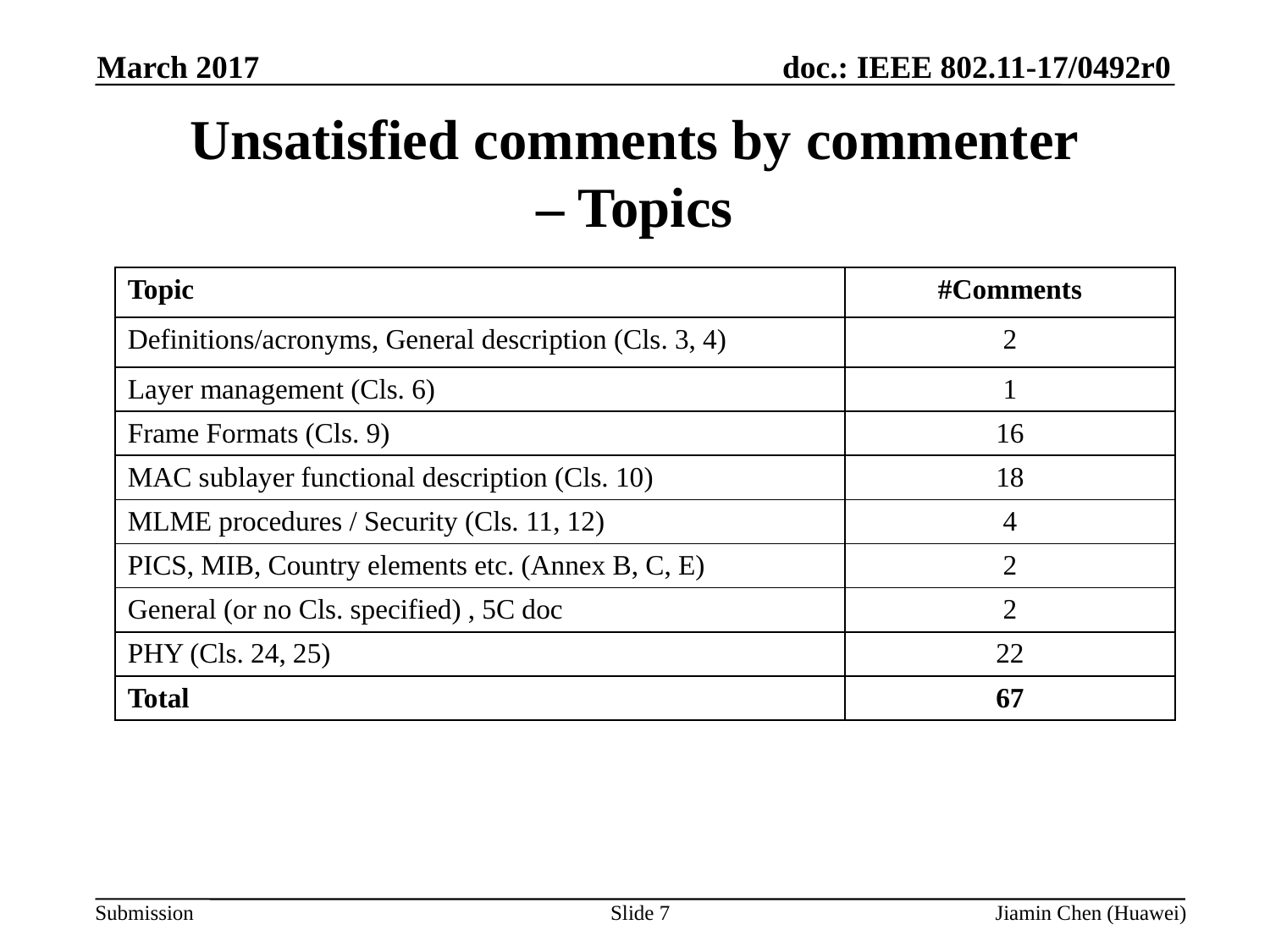

March 2017
# Unsatisfied comments by commenter – Topics
| Topic | #Comments |
| --- | --- |
| Definitions/acronyms, General description (Cls. 3, 4) | 2 |
| Layer management (Cls. 6) | 1 |
| Frame Formats (Cls. 9) | 16 |
| MAC sublayer functional description (Cls. 10) | 18 |
| MLME procedures / Security (Cls. 11, 12) | 4 |
| PICS, MIB, Country elements etc. (Annex B, C, E) | 2 |
| General (or no Cls. specified) , 5C doc | 2 |
| PHY (Cls. 24, 25) | 22 |
| Total | 67 |
Slide 7
Jiamin Chen (Huawei)